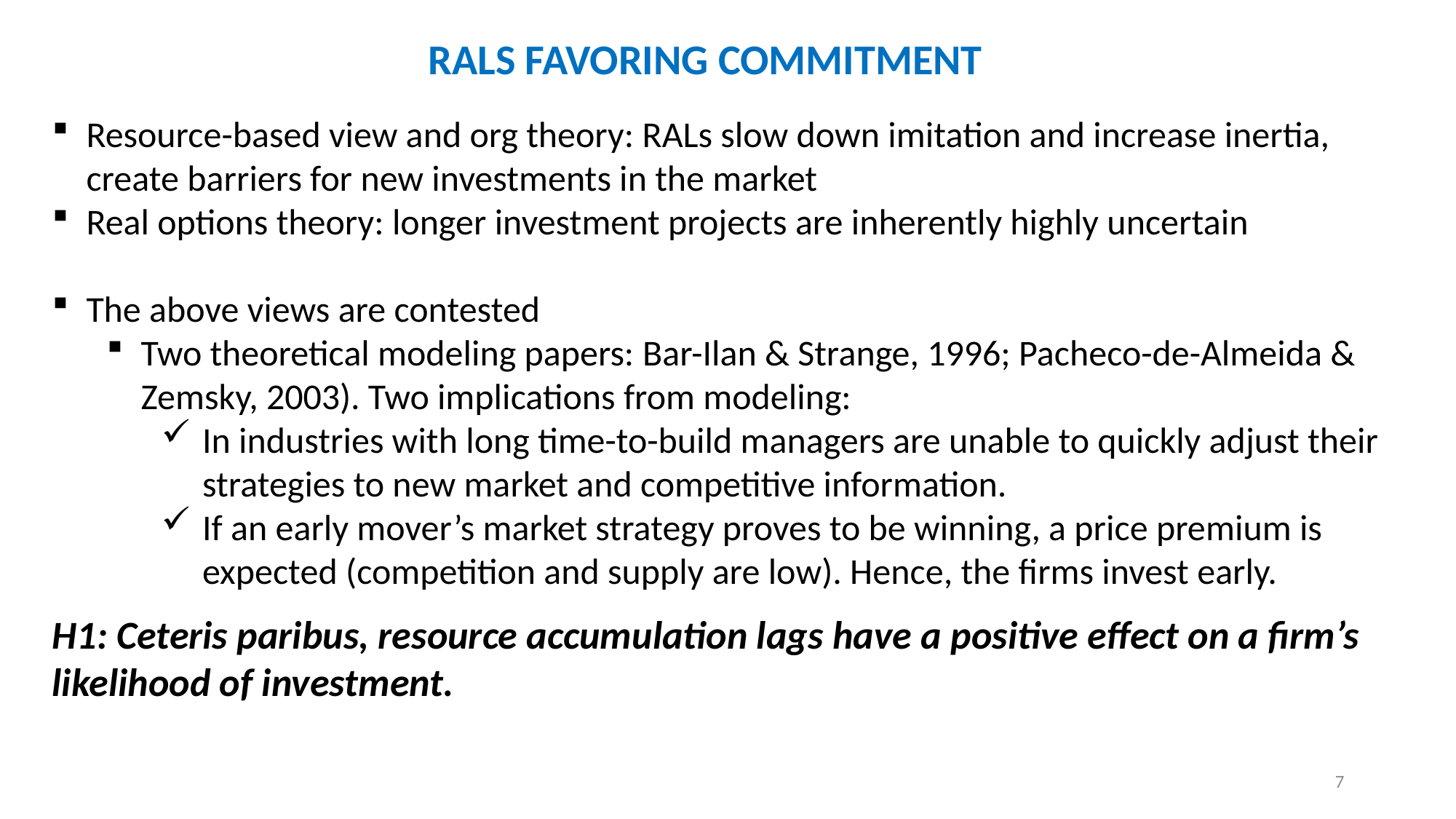

RALS FAVORING COMMITMENT
Resource-based view and org theory: RALs slow down imitation and increase inertia, create barriers for new investments in the market
Real options theory: longer investment projects are inherently highly uncertain

The above views are contested
Two theoretical modeling papers: Bar-Ilan & Strange, 1996; Pacheco-de-Almeida & Zemsky, 2003). Two implications from modeling:
In industries with long time-to-build managers are unable to quickly adjust their strategies to new market and competitive information.
If an early mover’s market strategy proves to be winning, a price premium is expected (competition and supply are low). Hence, the firms invest early.
H1: Ceteris paribus, resource accumulation lags have a positive effect on a firm’s likelihood of investment.

7